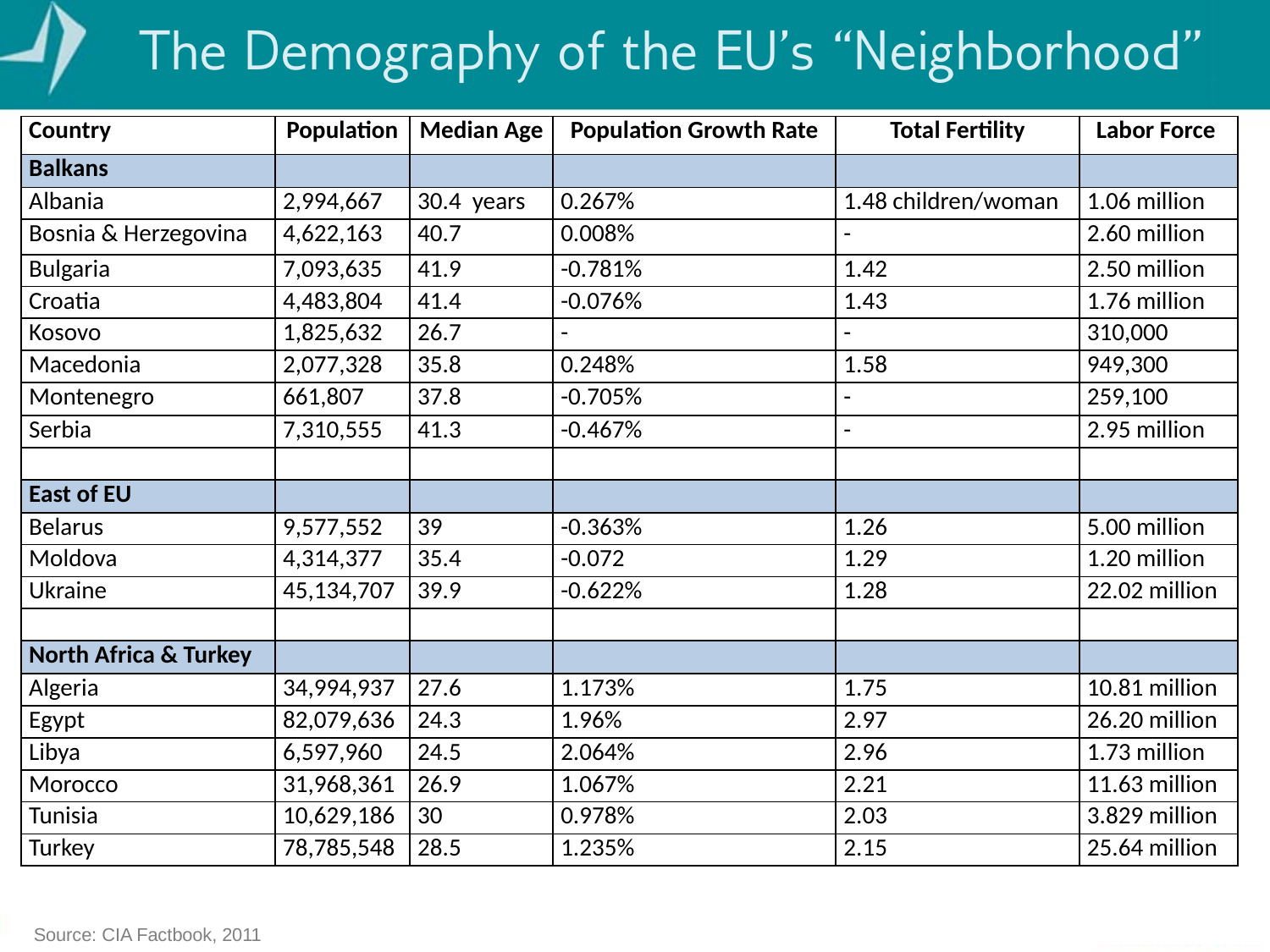

# The Demography of the EU’s “Neighborhood”
| Country | Population | Median Age | Population Growth Rate | Total Fertility | Labor Force |
| --- | --- | --- | --- | --- | --- |
| Balkans |  |  |  |  |  |
| Albania | 2,994,667 | 30.4 years | 0.267% | 1.48 children/woman | 1.06 million |
| Bosnia & Herzegovina | 4,622,163 | 40.7 | 0.008% | - | 2.60 million |
| Bulgaria | 7,093,635 | 41.9 | -0.781% | 1.42 | 2.50 million |
| Croatia | 4,483,804 | 41.4 | -0.076% | 1.43 | 1.76 million |
| Kosovo | 1,825,632 | 26.7 | - | - | 310,000 |
| Macedonia | 2,077,328 | 35.8 | 0.248% | 1.58 | 949,300 |
| Montenegro | 661,807 | 37.8 | -0.705% | - | 259,100 |
| Serbia | 7,310,555 | 41.3 | -0.467% | - | 2.95 million |
|  |  |  |  |  |  |
| East of EU |  |  |  |  |  |
| Belarus | 9,577,552 | 39 | -0.363% | 1.26 | 5.00 million |
| Moldova | 4,314,377 | 35.4 | -0.072 | 1.29 | 1.20 million |
| Ukraine | 45,134,707 | 39.9 | -0.622% | 1.28 | 22.02 million |
|  |  |  |  |  |  |
| North Africa & Turkey |  |  |  |  |  |
| Algeria | 34,994,937 | 27.6 | 1.173% | 1.75 | 10.81 million |
| Egypt | 82,079,636 | 24.3 | 1.96% | 2.97 | 26.20 million |
| Libya | 6,597,960 | 24.5 | 2.064% | 2.96 | 1.73 million |
| Morocco | 31,968,361 | 26.9 | 1.067% | 2.21 | 11.63 million |
| Tunisia | 10,629,186 | 30 | 0.978% | 2.03 | 3.829 million |
| Turkey | 78,785,548 | 28.5 | 1.235% | 2.15 | 25.64 million |

Source: CIA Factbook, 2011